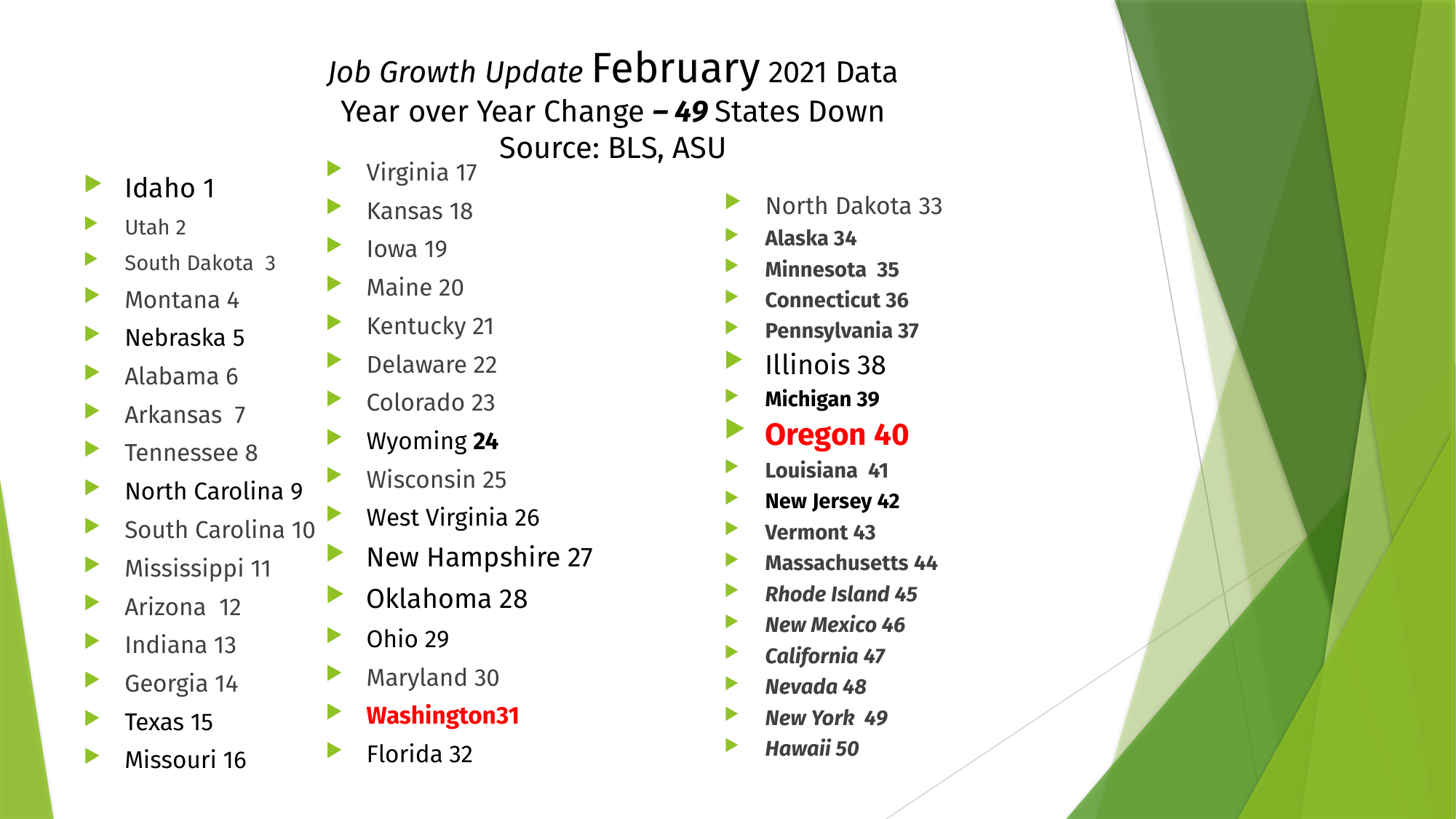

Job Growth Update February 2021 Data
Year over Year Change – 49 States Down
Source: BLS, ASU
Virginia 17
Kansas 18
Iowa 19
Maine 20
Kentucky 21
Delaware 22
Colorado 23
Wyoming 24
Wisconsin 25
West Virginia 26
New Hampshire 27
Oklahoma 28
Ohio 29
Maryland 30
Washington31
Florida 32

Idaho 1
Utah 2
South Dakota  3
Montana 4
Nebraska 5
Alabama 6
Arkansas  7
Tennessee 8
North Carolina 9
South Carolina 10
Mississippi 11
Arizona  12
Indiana 13
Georgia 14
Texas 15
Missouri 16

North Dakota 33
Alaska 34
Minnesota  35
Connecticut 36
Pennsylvania 37
Illinois 38
Michigan 39
Oregon 40
Louisiana  41
New Jersey 42
Vermont 43
Massachusetts 44
Rhode Island 45
New Mexico 46
California 47
Nevada 48
New York  49
Hawaii 50